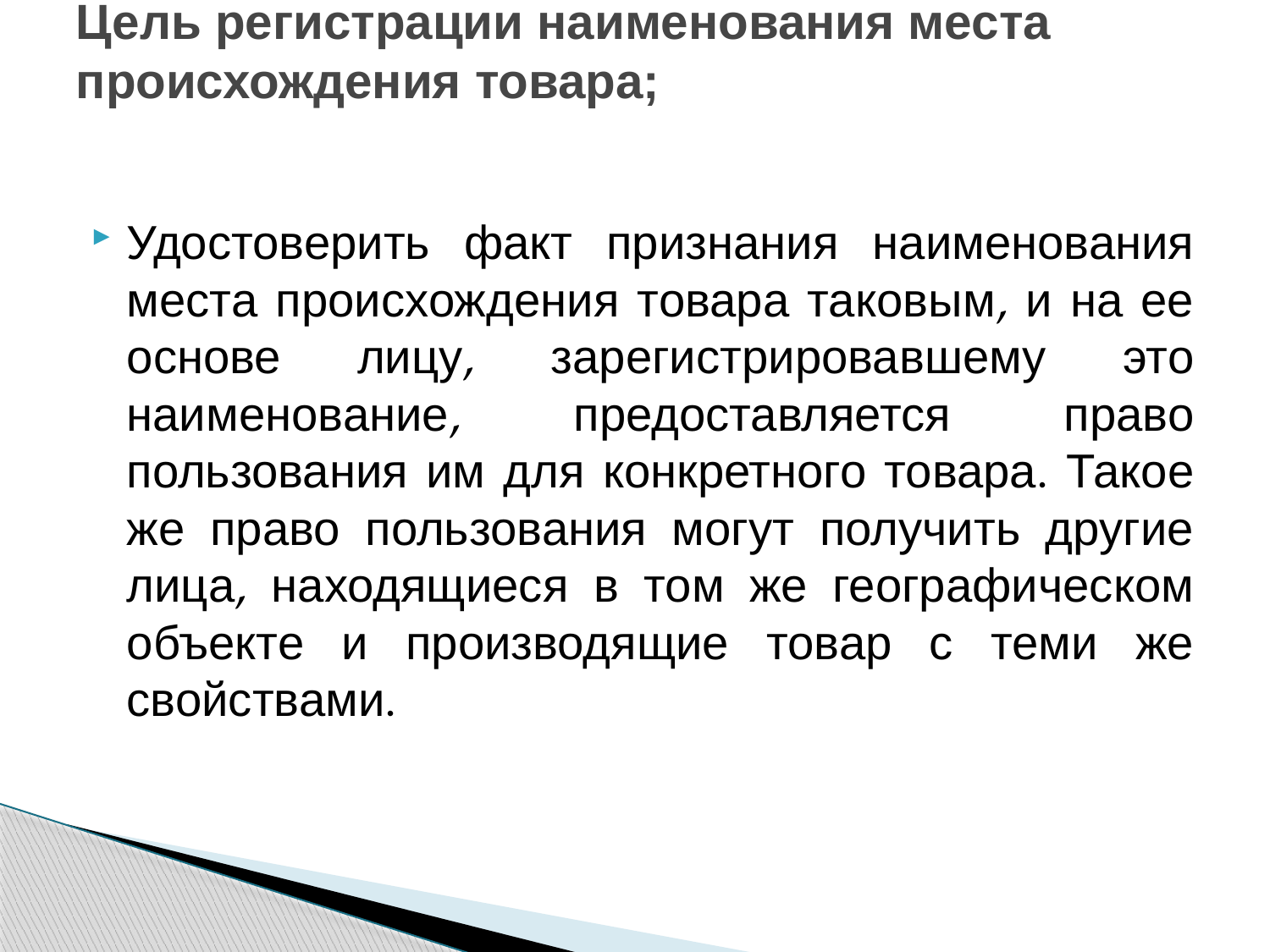

# Цель регистрации наименования места происхождения товара;
Удостоверить факт признания наименования места происхождения товара таковым, и на ее основе лицу, зарегистрировавшему это наименование, предоставляется право пользования им для конкретного товара. Такое же право пользования могут получить другие лица, находящиеся в том же географическом объекте и производящие товар с теми же свойствами.